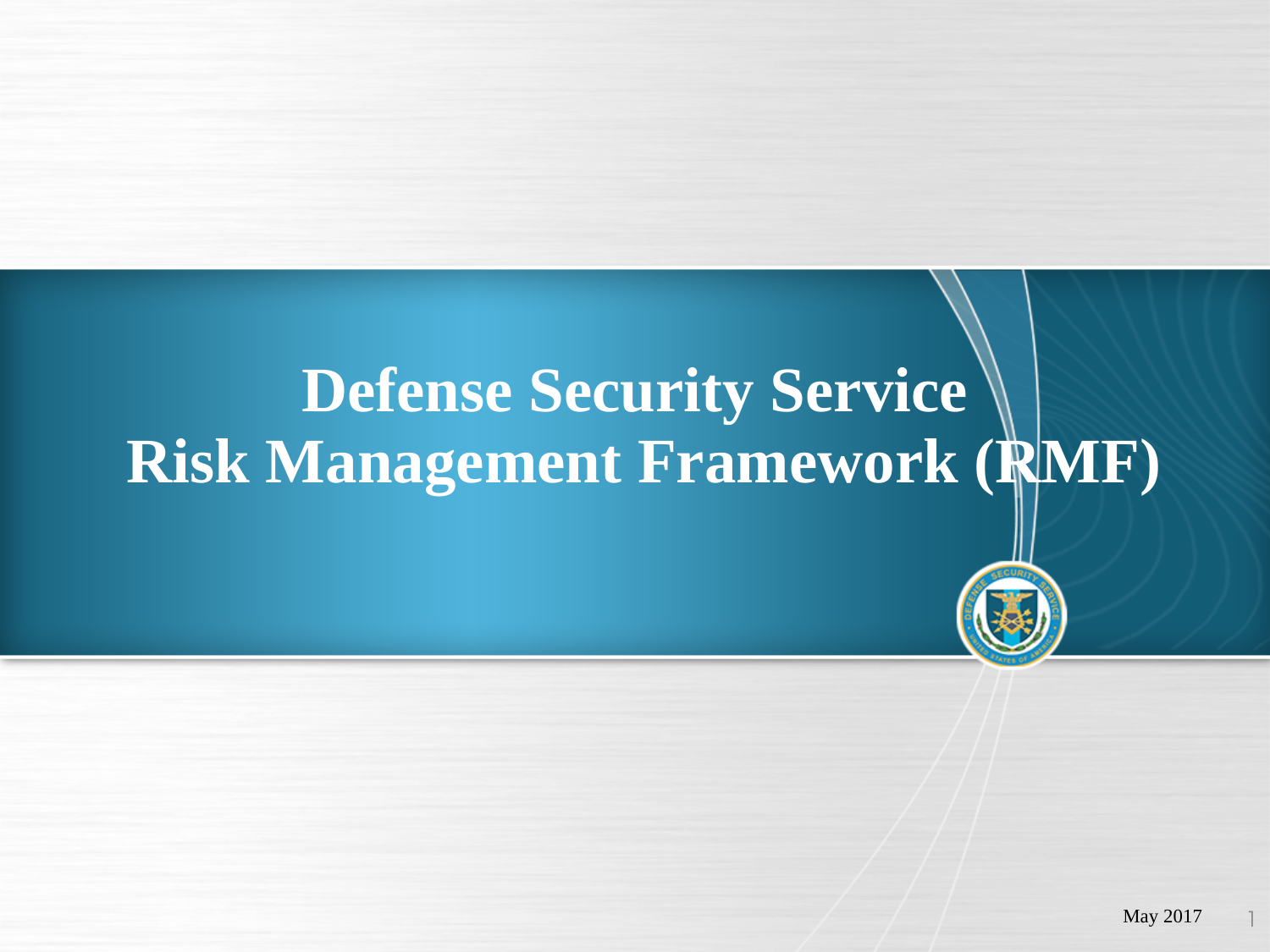

Defense Security Service

Risk Management Framework (RMF)

May 2017